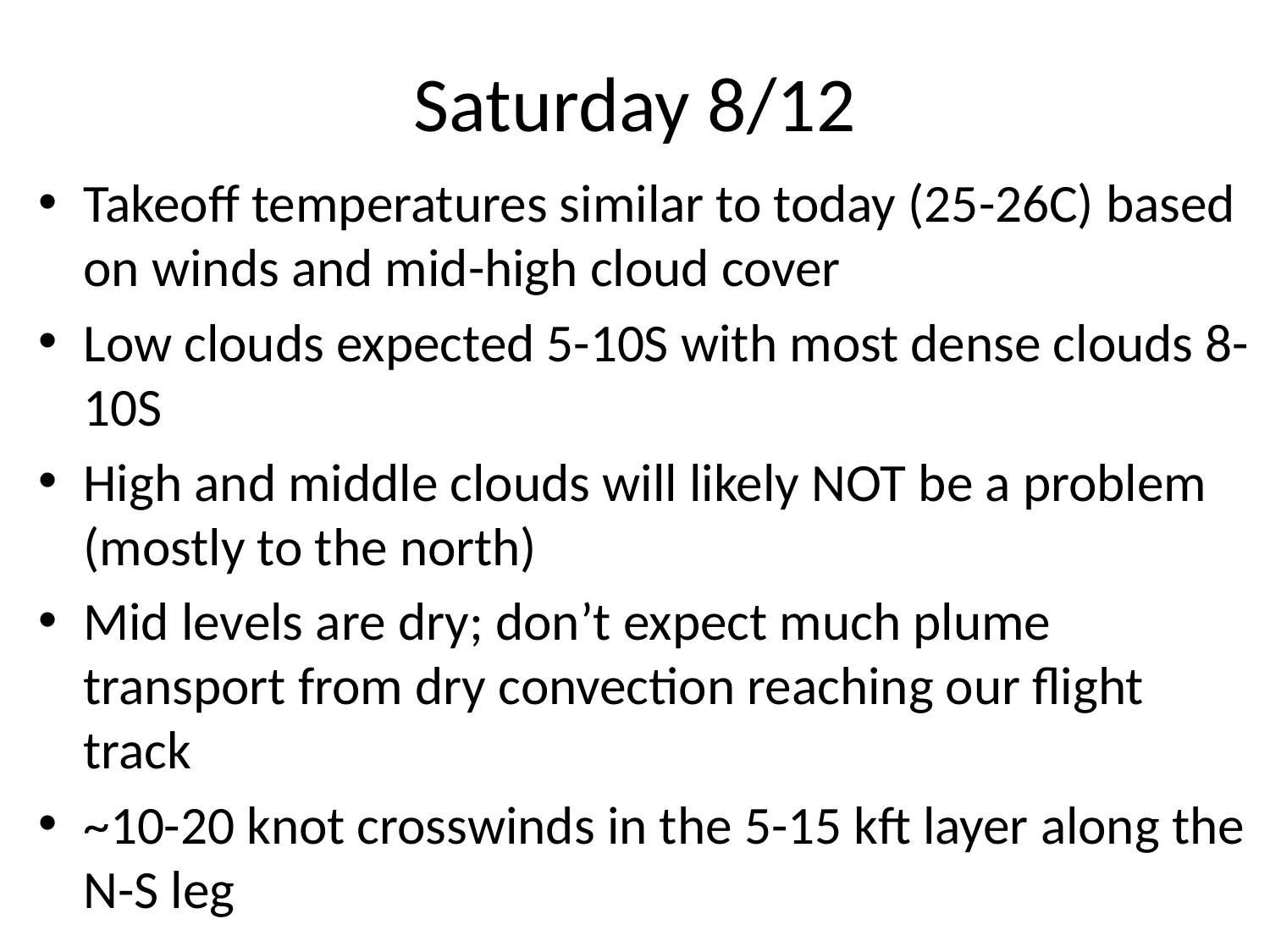

# Saturday 8/12
Takeoff temperatures similar to today (25-26C) based on winds and mid-high cloud cover
Low clouds expected 5-10S with most dense clouds 8-10S
High and middle clouds will likely NOT be a problem (mostly to the north)
Mid levels are dry; don’t expect much plume transport from dry convection reaching our flight track
~10-20 knot crosswinds in the 5-15 kft layer along the N-S leg